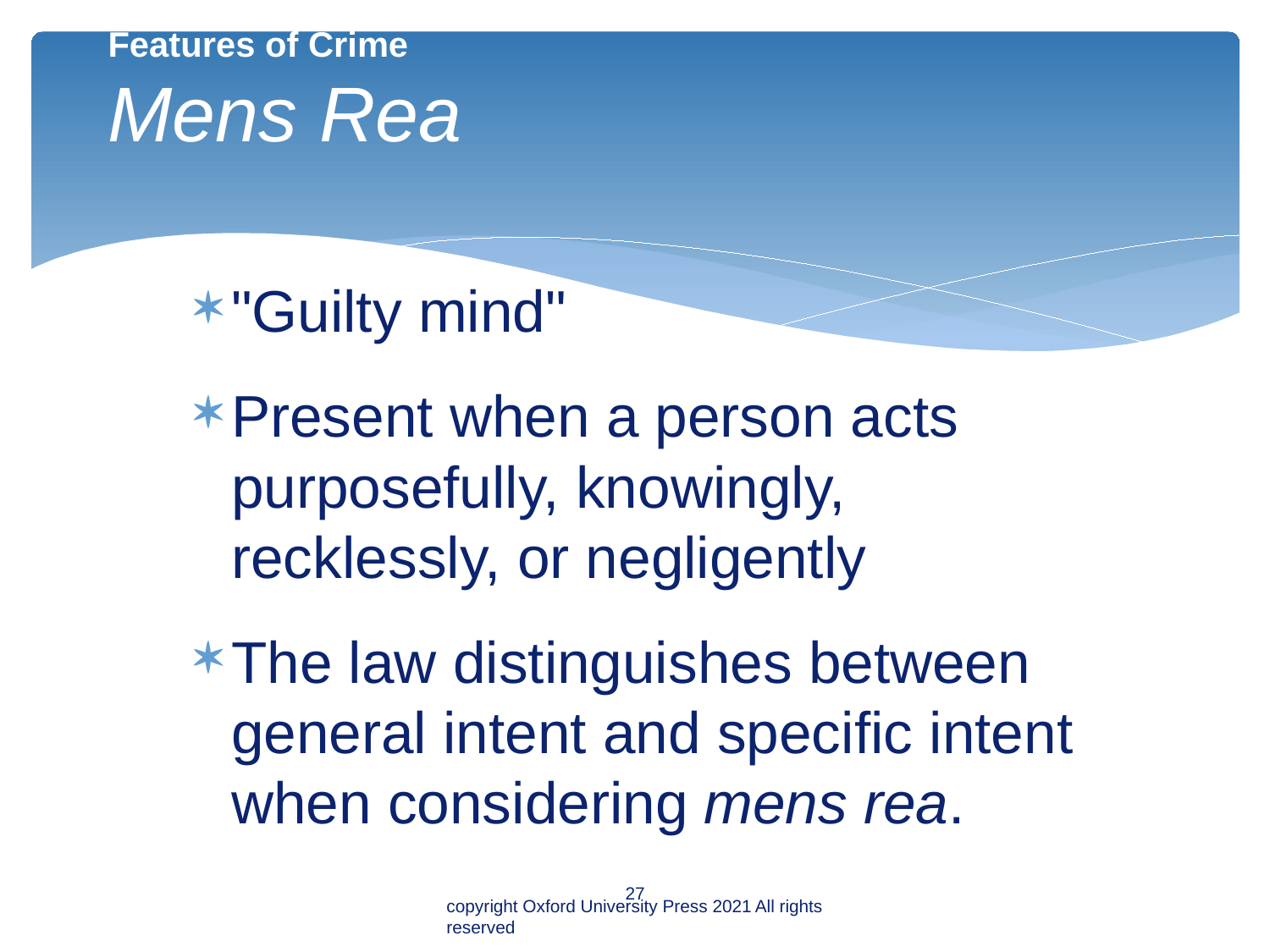

# Features of Crime Mens Rea
"Guilty mind"
Present when a person acts purposefully, knowingly, recklessly, or negligently
The law distinguishes between general intent and specific intent when considering mens rea.
27
copyright Oxford University Press 2021 All rights reserved